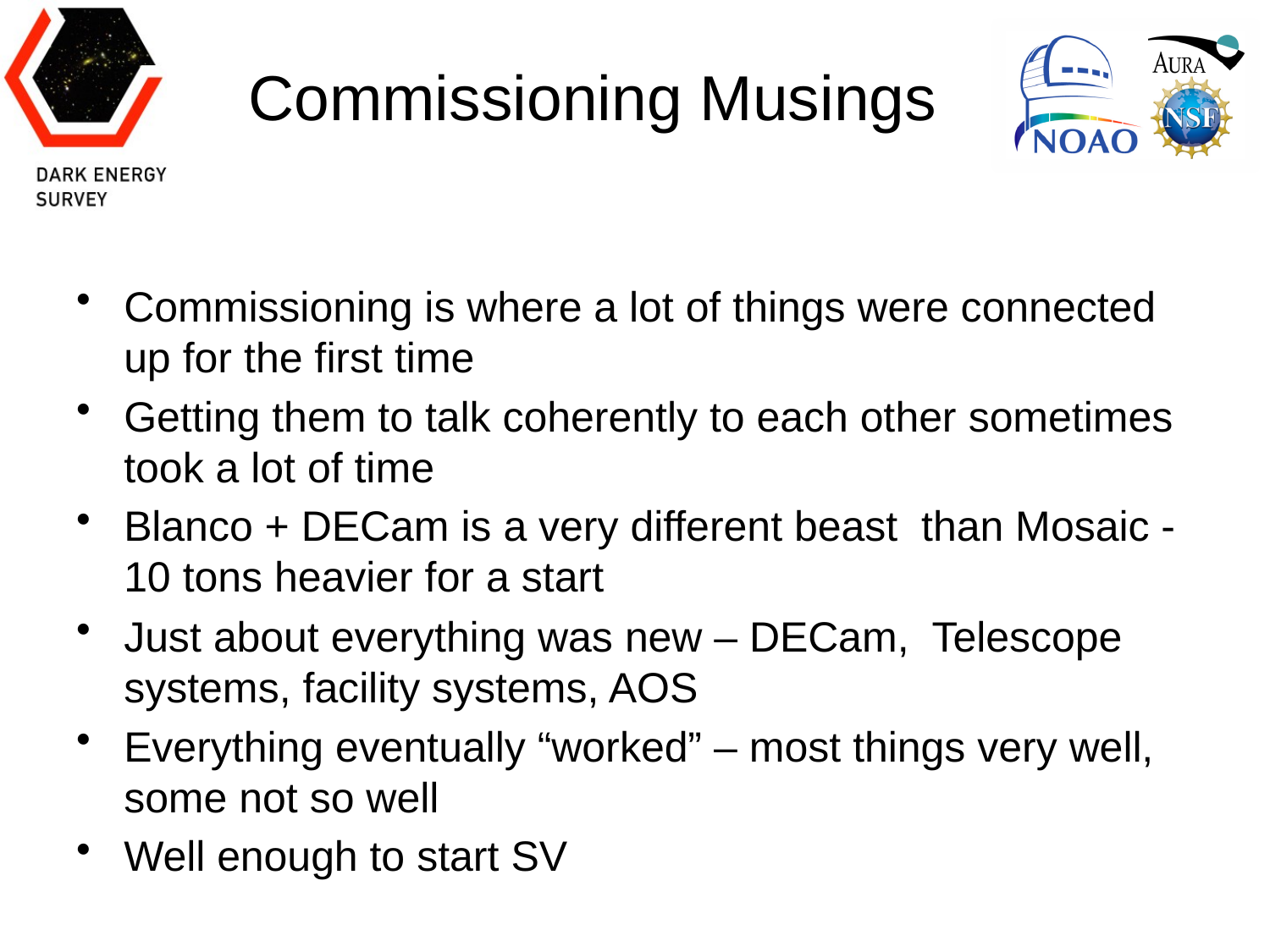

# Commissioning Musings

Commissioning is where a lot of things were connected up for the first time
Getting them to talk coherently to each other sometimes took a lot of time
Blanco + DECam is a very different beast  than Mosaic - 10 tons heavier for a start
Just about everything was new – DECam,  Telescope systems, facility systems, AOS
Everything eventually “worked” – most things very well, some not so well
Well enough to start SV

36